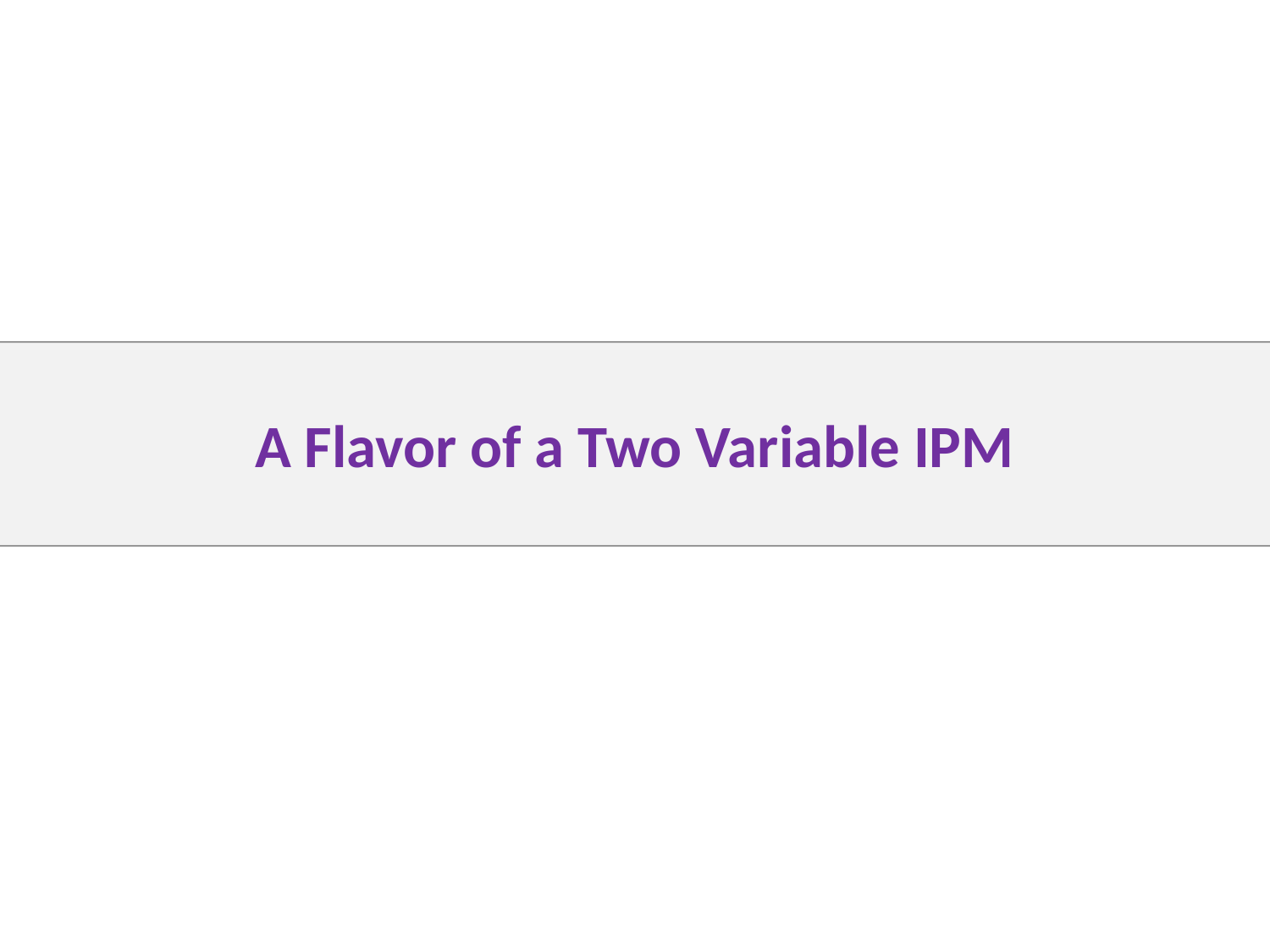

A Flavor of a Two Variable IPM